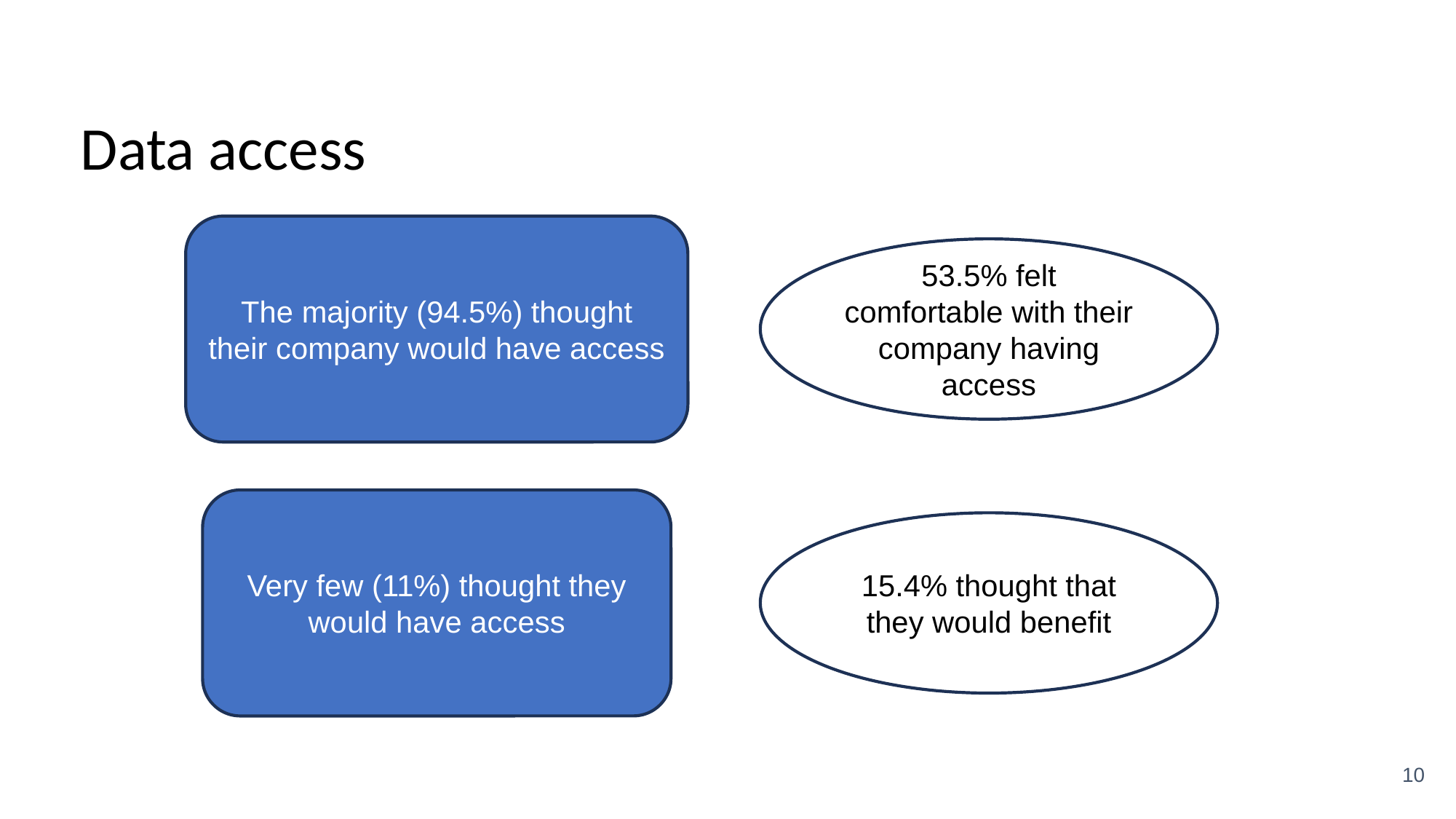

# Data access
The majority (94.5%) thought their company would have access
53.5% felt comfortable with their company having access
Very few (11%) thought they would have access
15.4% thought that they would benefit
10